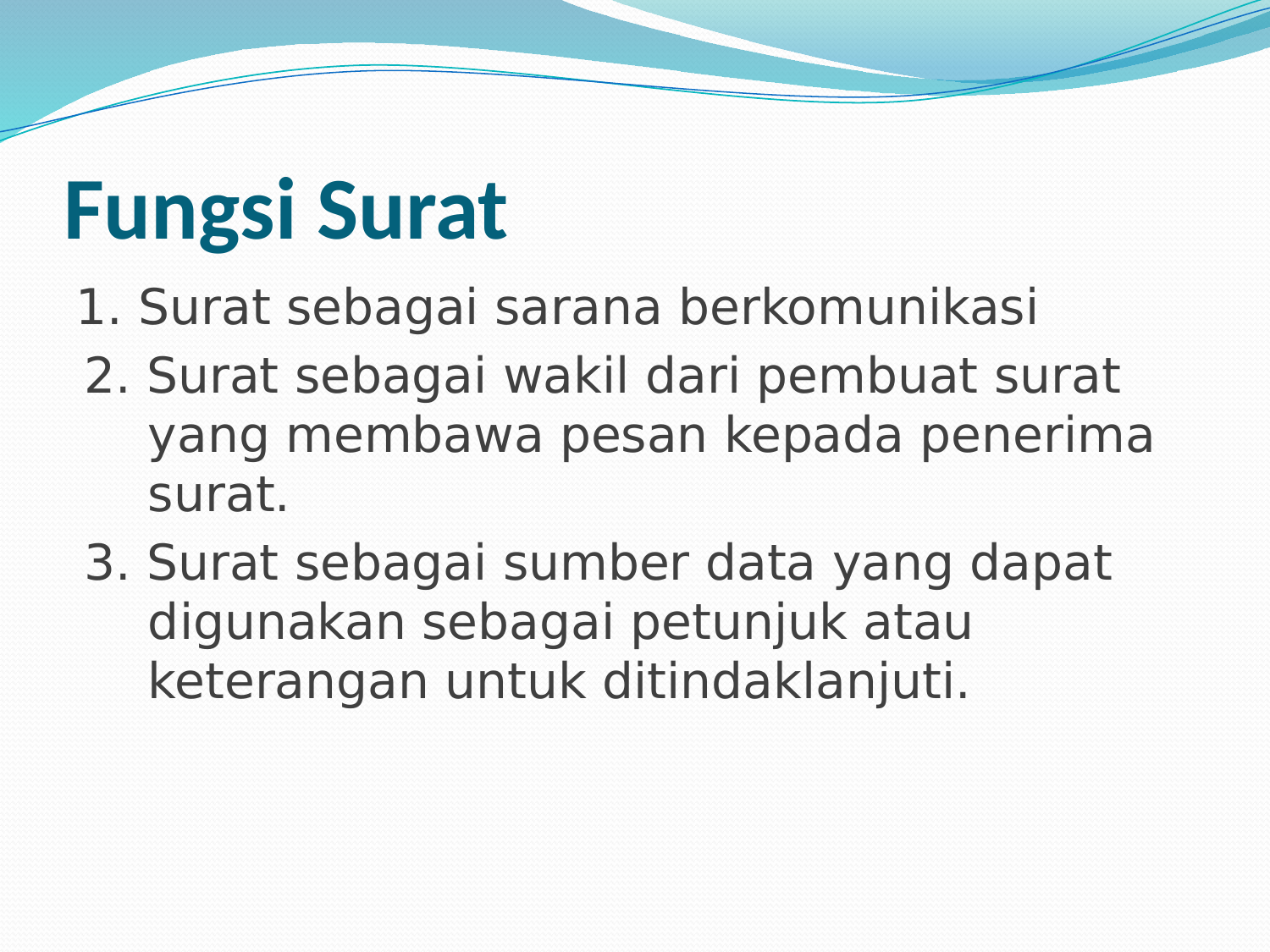

# Fungsi Surat
1. Surat sebagai sarana berkomunikasi
2. Surat sebagai wakil dari pembuat surat yang membawa pesan kepada penerima surat.
3. Surat sebagai sumber data yang dapat digunakan sebagai petunjuk atau keterangan untuk ditindaklanjuti.